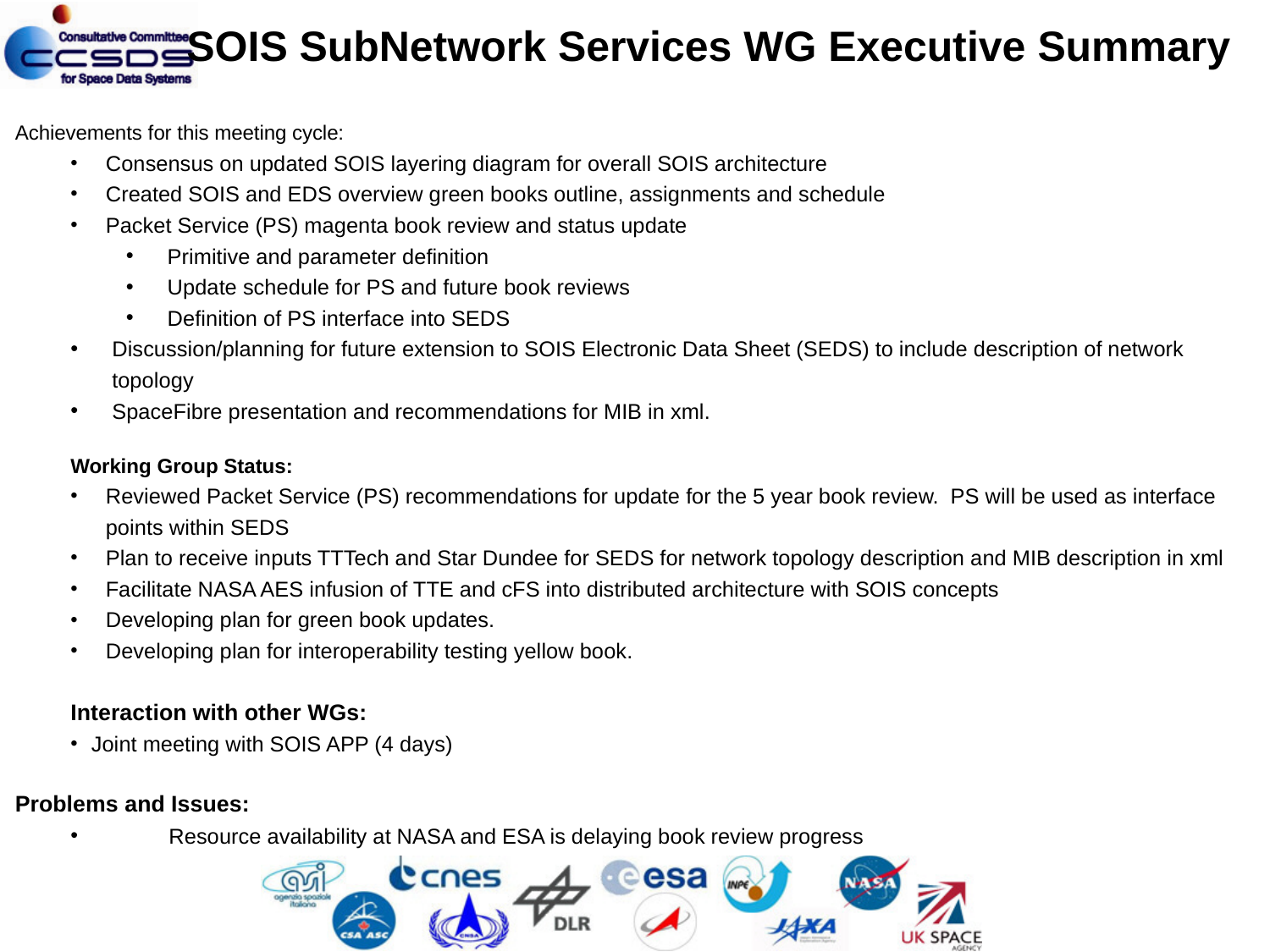

SOIS SubNetwork Services WG Executive Summary
Achievements for this meeting cycle:
Consensus on updated SOIS layering diagram for overall SOIS architecture
Created SOIS and EDS overview green books outline, assignments and schedule
Packet Service (PS) magenta book review and status update
Primitive and parameter definition
Update schedule for PS and future book reviews
Definition of PS interface into SEDS
Discussion/planning for future extension to SOIS Electronic Data Sheet (SEDS) to include description of network topology
SpaceFibre presentation and recommendations for MIB in xml.

Working Group Status:
Reviewed Packet Service (PS) recommendations for update for the 5 year book review.  PS will be used as interface points within SEDS
Plan to receive inputs TTTech and Star Dundee for SEDS for network topology description and MIB description in xml
Facilitate NASA AES infusion of TTE and cFS into distributed architecture with SOIS concepts
Developing plan for green book updates.
Developing plan for interoperability testing yellow book.

Interaction with other WGs:
Joint meeting with SOIS APP (4 days)

Problems and Issues:
	Resource availability at NASA and ESA is delaying book review progress